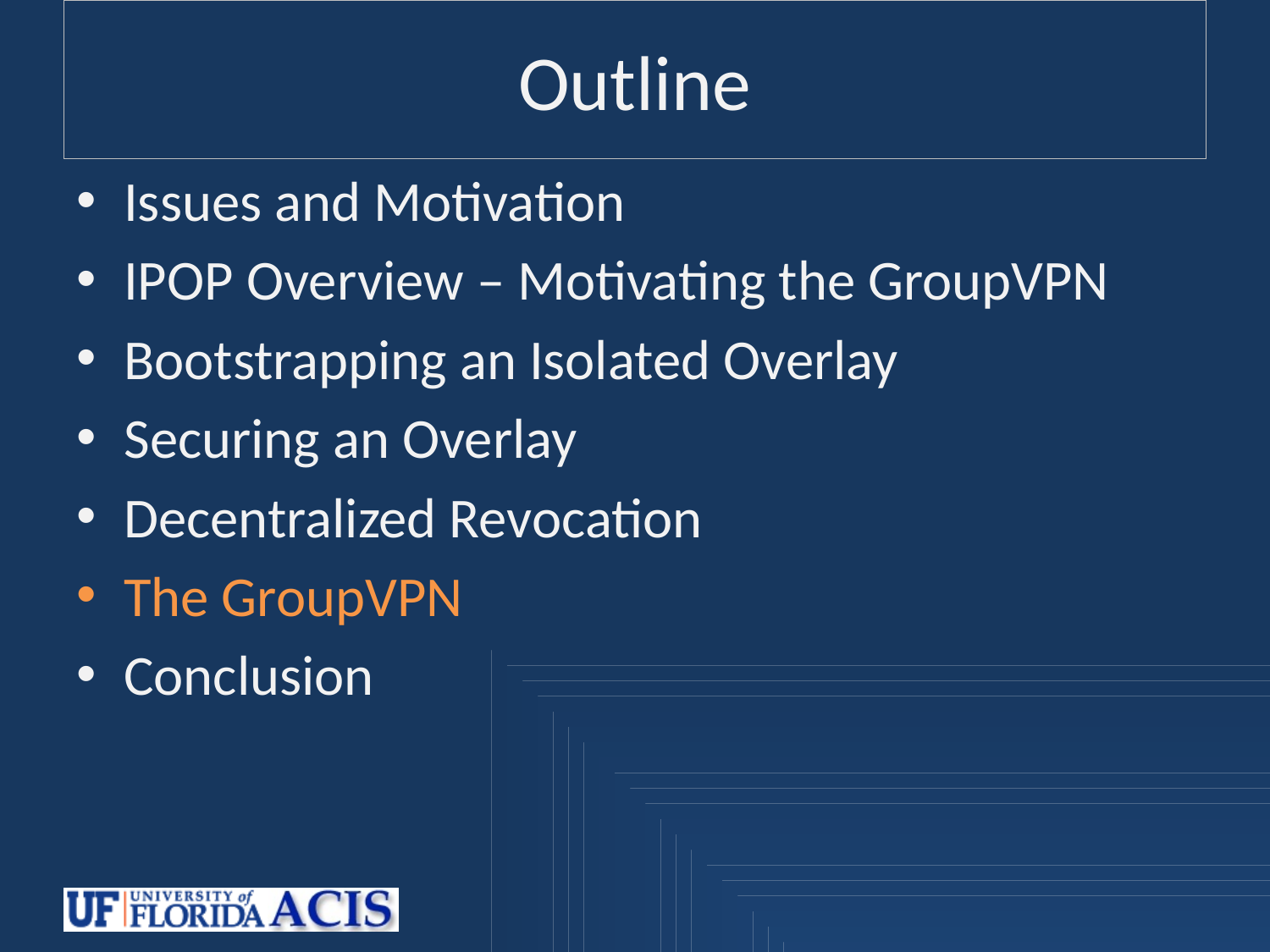

# Outline
Issues and Motivation
IPOP Overview – Motivating the GroupVPN
Bootstrapping an Isolated Overlay
Securing an Overlay
Decentralized Revocation
The GroupVPN
Conclusion